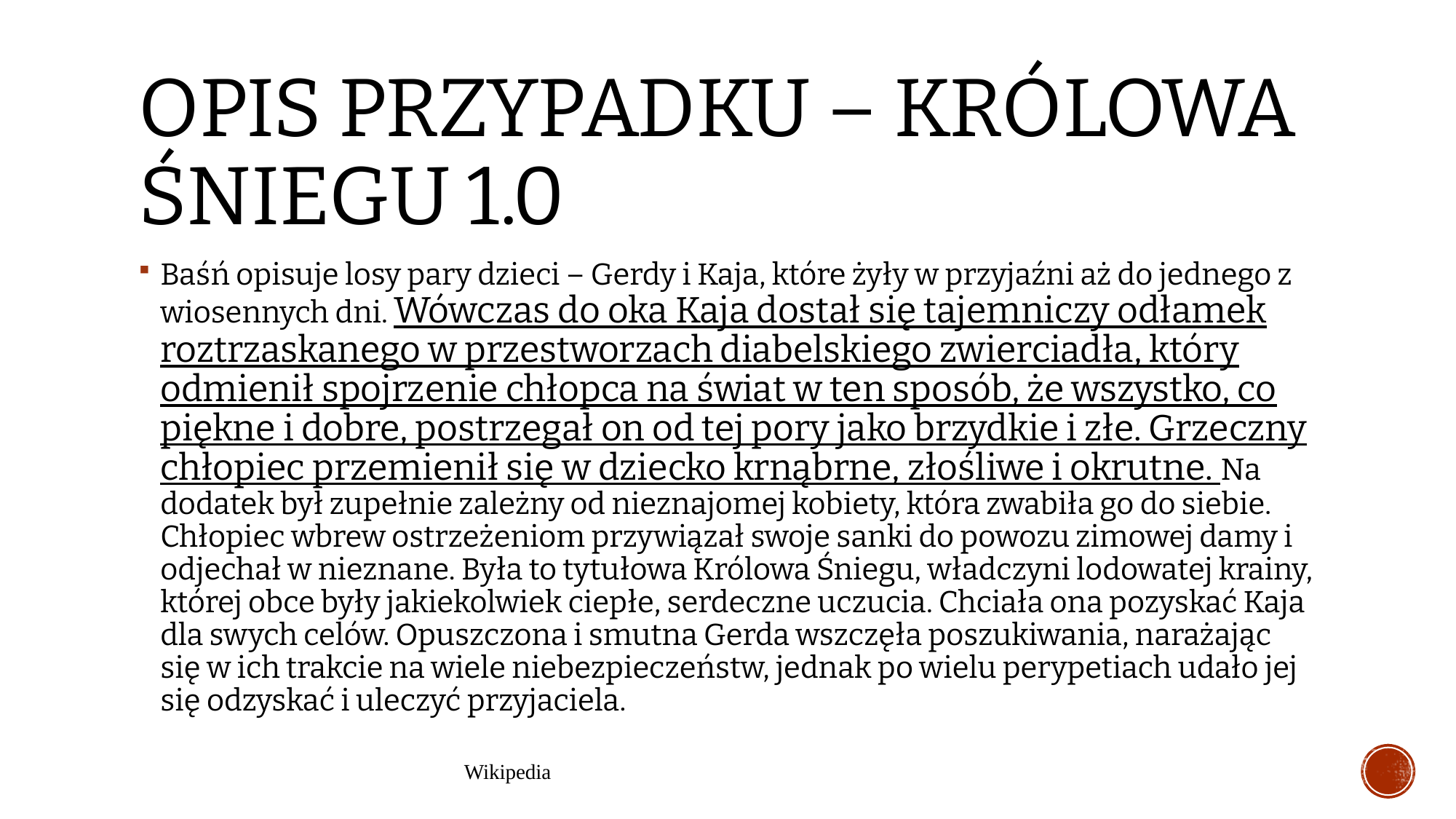

# Opis przypadku – Królowa Śniegu 1.0
Baśń opisuje losy pary dzieci – Gerdy i Kaja, które żyły w przyjaźni aż do jednego z wiosennych dni. Wówczas do oka Kaja dostał się tajemniczy odłamek roztrzaskanego w przestworzach diabelskiego zwierciadła, który odmienił spojrzenie chłopca na świat w ten sposób, że wszystko, co piękne i dobre, postrzegał on od tej pory jako brzydkie i złe. Grzeczny chłopiec przemienił się w dziecko krnąbrne, złośliwe i okrutne. Na dodatek był zupełnie zależny od nieznajomej kobiety, która zwabiła go do siebie. Chłopiec wbrew ostrzeżeniom przywiązał swoje sanki do powozu zimowej damy i odjechał w nieznane. Była to tytułowa Królowa Śniegu, władczyni lodowatej krainy, której obce były jakiekolwiek ciepłe, serdeczne uczucia. Chciała ona pozyskać Kaja dla swych celów. Opuszczona i smutna Gerda wszczęła poszukiwania, narażając się w ich trakcie na wiele niebezpieczeństw, jednak po wielu perypetiach udało jej się odzyskać i uleczyć przyjaciela.

Wikipedia